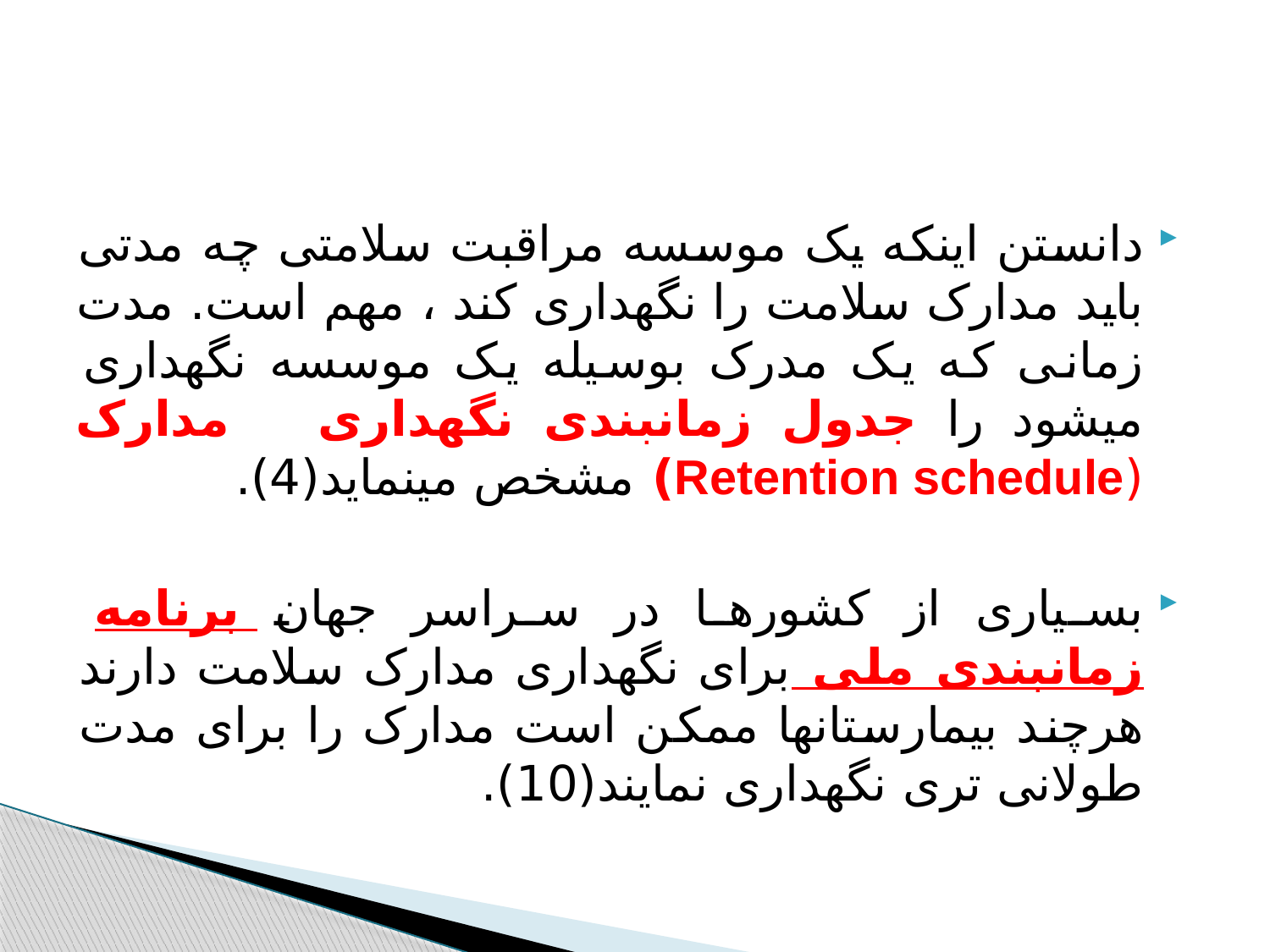

#
دانستن اینکه یک موسسه مراقبت سلامتی چه مدتی باید مدارک سلامت را نگهداری کند ، مهم است. مدت زمانی که یک مدرک بوسیله یک موسسه نگهداری میشود را جدول زمانبندی نگهداری   مدارک (Retention schedule) مشخص مینماید(4).

بسیاری از کشورها در سراسر جهان برنامه زمانبندی ملی برای نگهداری مدارک سلامت دارند هرچند بیمارستانها ممکن است مدارک را برای مدت طولانی تری نگهداری نمایند(10).